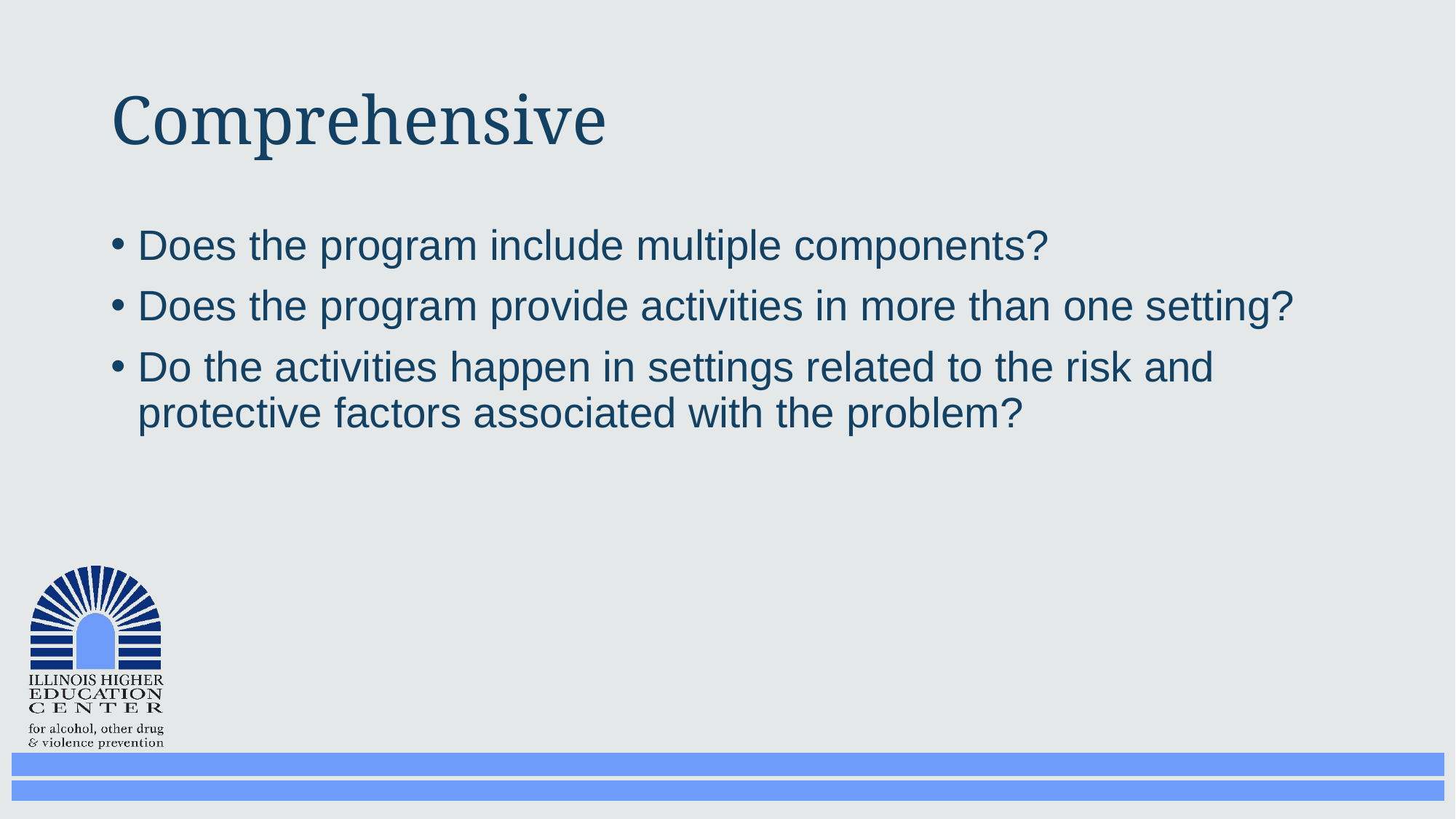

# Comprehensive
Does the program include multiple components?
Does the program provide activities in more than one setting?
Do the activities happen in settings related to the risk and protective factors associated with the problem?